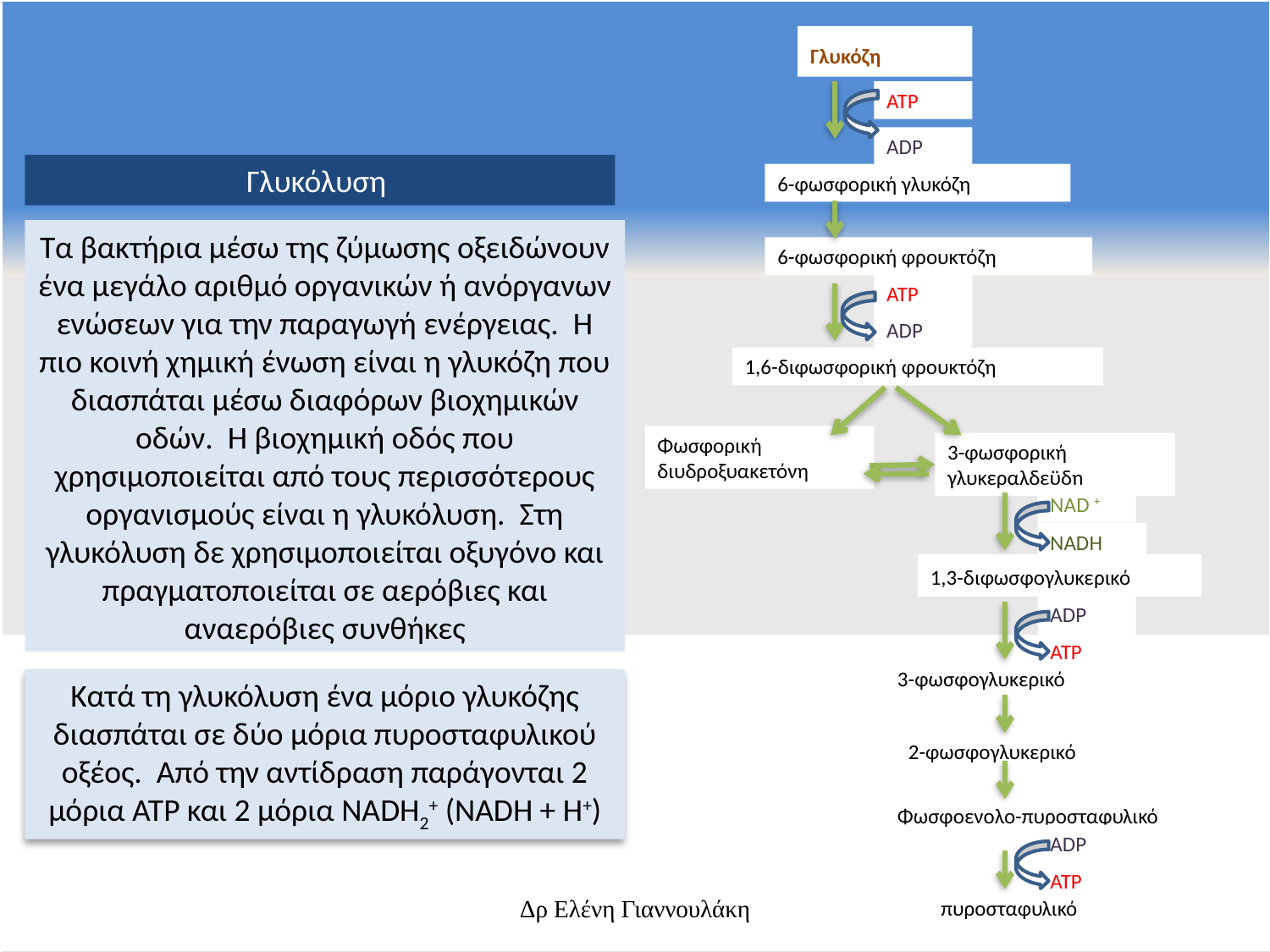

Γλυκόζη
ΑΤΡ

ADP
6-φωσφορική γλυκόζη
6-φωσφορική φρουκτόζη
ΑΤΡ

ADP
1,6-διφωσφορική φρουκτόζη
Φωσφορική διυδροξυακετόνη
3-φωσφορική γλυκεραλδεϋδη
NΑD +

NADH
1,3-διφωσφογλυκερικό
ΑDΡ

ATP
3-φωσφογλυκερικό
2-φωσφογλυκερικό
Φωσφοενολο-πυροσταφυλικό
ΑDΡ

ATP
πυροσταφυλικό
Γλυκόλυση
Τα βακτήρια μέσω της ζύμωσης οξειδώνουν ένα μεγάλο αριθμό οργανικών ή ανόργανων ενώσεων για την παραγωγή ενέργειας.  Η πιο κοινή χημική ένωση είναι η γλυκόζη που διασπάται μέσω διαφόρων βιοχημικών οδών.  Η βιοχημική οδός που χρησιμοποιείται από τους περισσότερους οργανισμούς είναι η γλυκόλυση.  Στη γλυκόλυση δε χρησιμοποιείται οξυγόνο και πραγματοποιείται σε αερόβιες και αναερόβιες συνθήκες
Κατά τη γλυκόλυση ένα μόριο γλυκόζης διασπάται σε δύο μόρια πυροσταφυλικού οξέος.  Από την αντίδραση παράγονται 2 μόρια ΑΤΡ και 2 μόρια NADH2+ (NADH + H+)
Δρ Ελένη Γιαννουλάκη